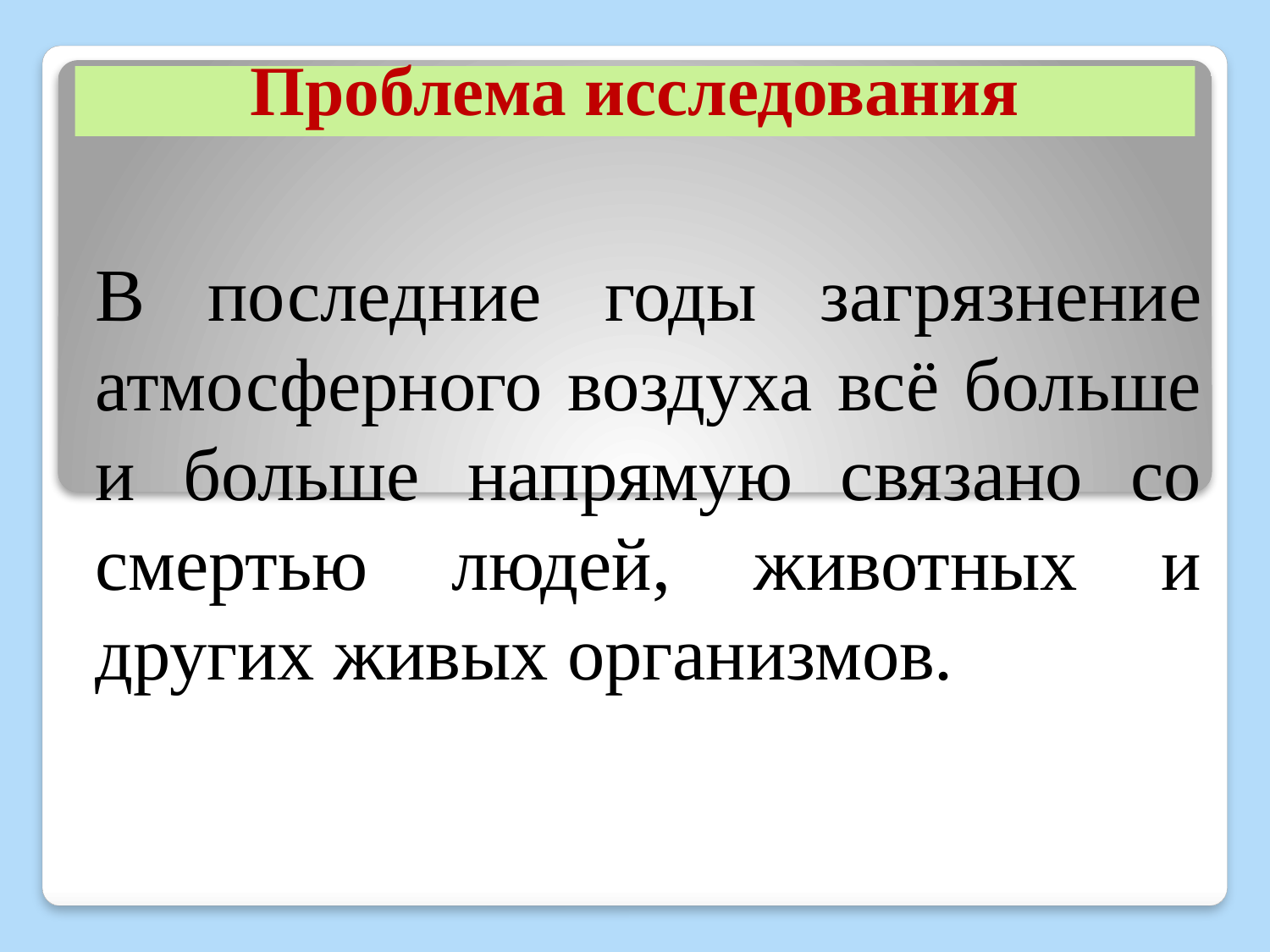

# Проблема исследования

	В последние годы загрязнение атмосферного воздуха всё больше и больше напрямую связано со смертью людей, животных и других живых организмов.